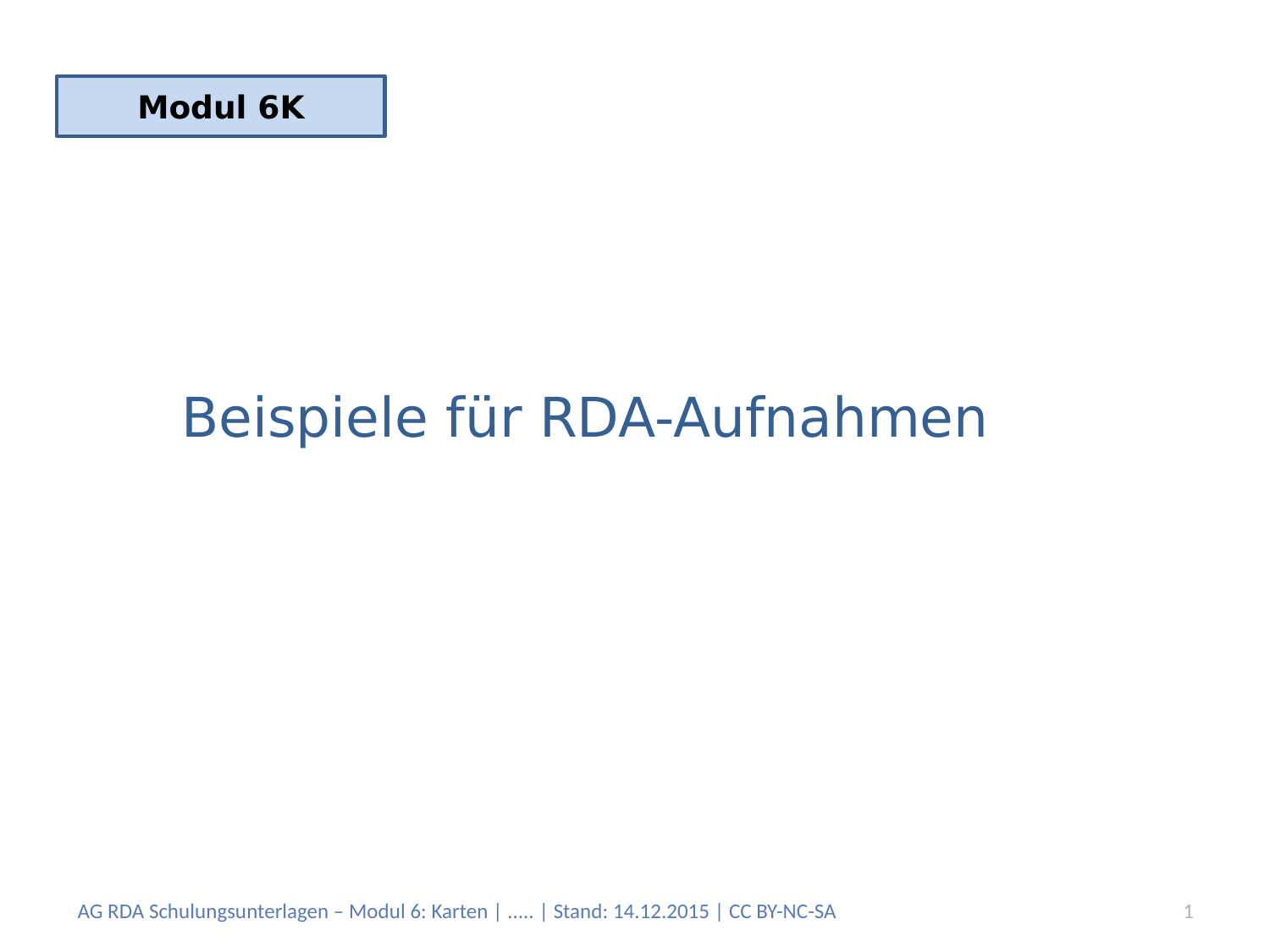

Modul 6K
# Beispiele für RDA-Aufnahmen
AG RDA Schulungsunterlagen – Modul 6: Karten | ..... | Stand: 14.12.2015 | CC BY-NC-SA
1